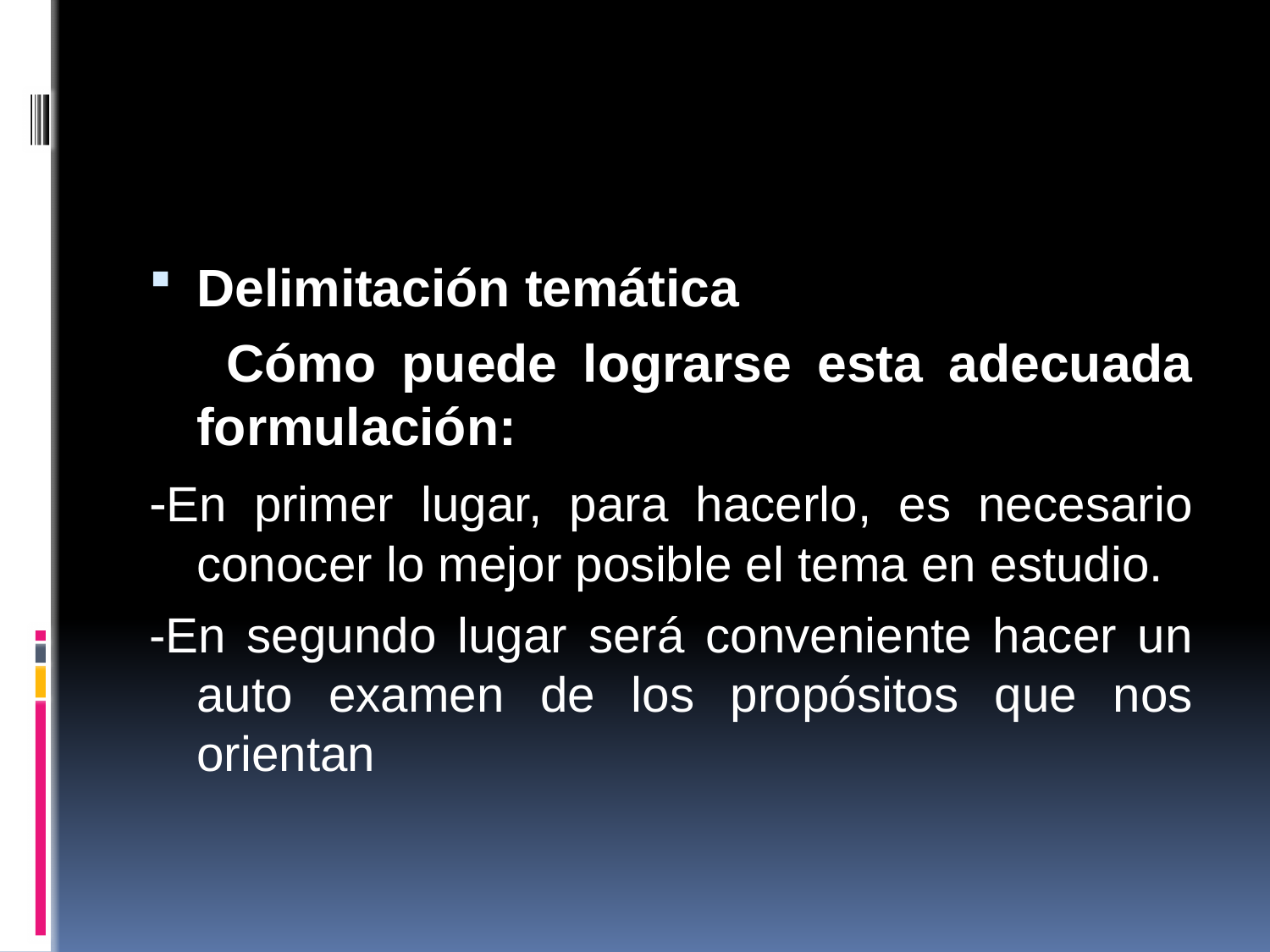

Delimitación temática
   Cómo puede lograrse esta adecuada formulación:
-En primer lugar, para hacerlo, es necesario conocer lo mejor posible el tema en estudio.
-En segundo lugar será conveniente hacer un auto examen de los propósitos que nos orientan